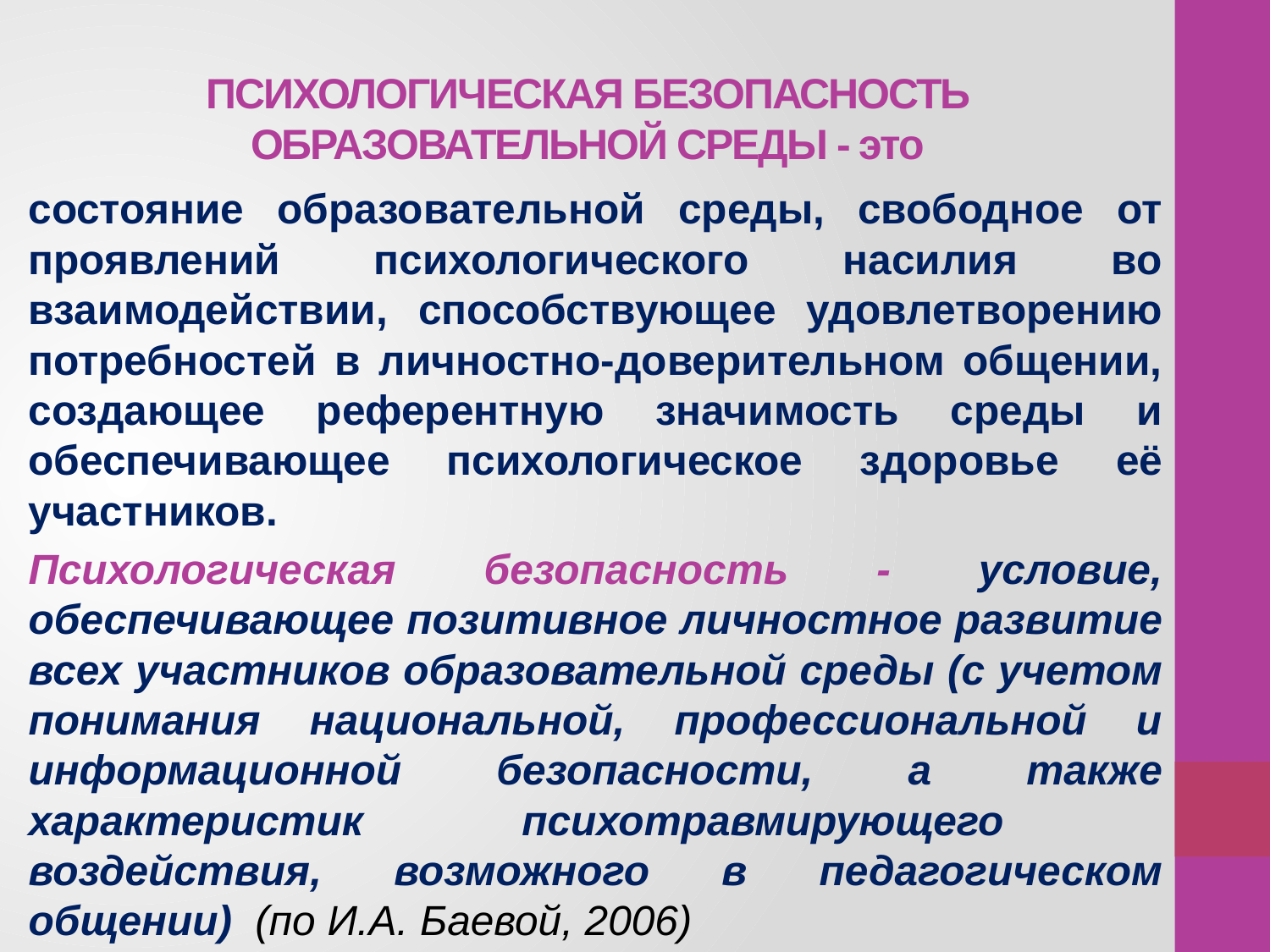

# ПСИХОЛОГИЧЕСКАЯ БЕЗОПАСНОСТЬ ОБРАЗОВАТЕЛЬНОЙ СРЕДЫ - это
состояние образовательной среды, свободное от проявлений психологического насилия во взаимодействии, способствующее удовлетворению потребностей в личностно-доверительном общении, создающее референтную значимость среды и обеспечивающее психологическое здоровье её участников.
Психологическая безопасность - условие, обеспечивающее позитивное личностное развитие всех участников образовательной среды (с учетом понимания национальной, профессиональной и информационной безопасности, а также характеристик психотравмирующего  воздействия, возможного в педагогическом общении)  (по И.А. Баевой, 2006)